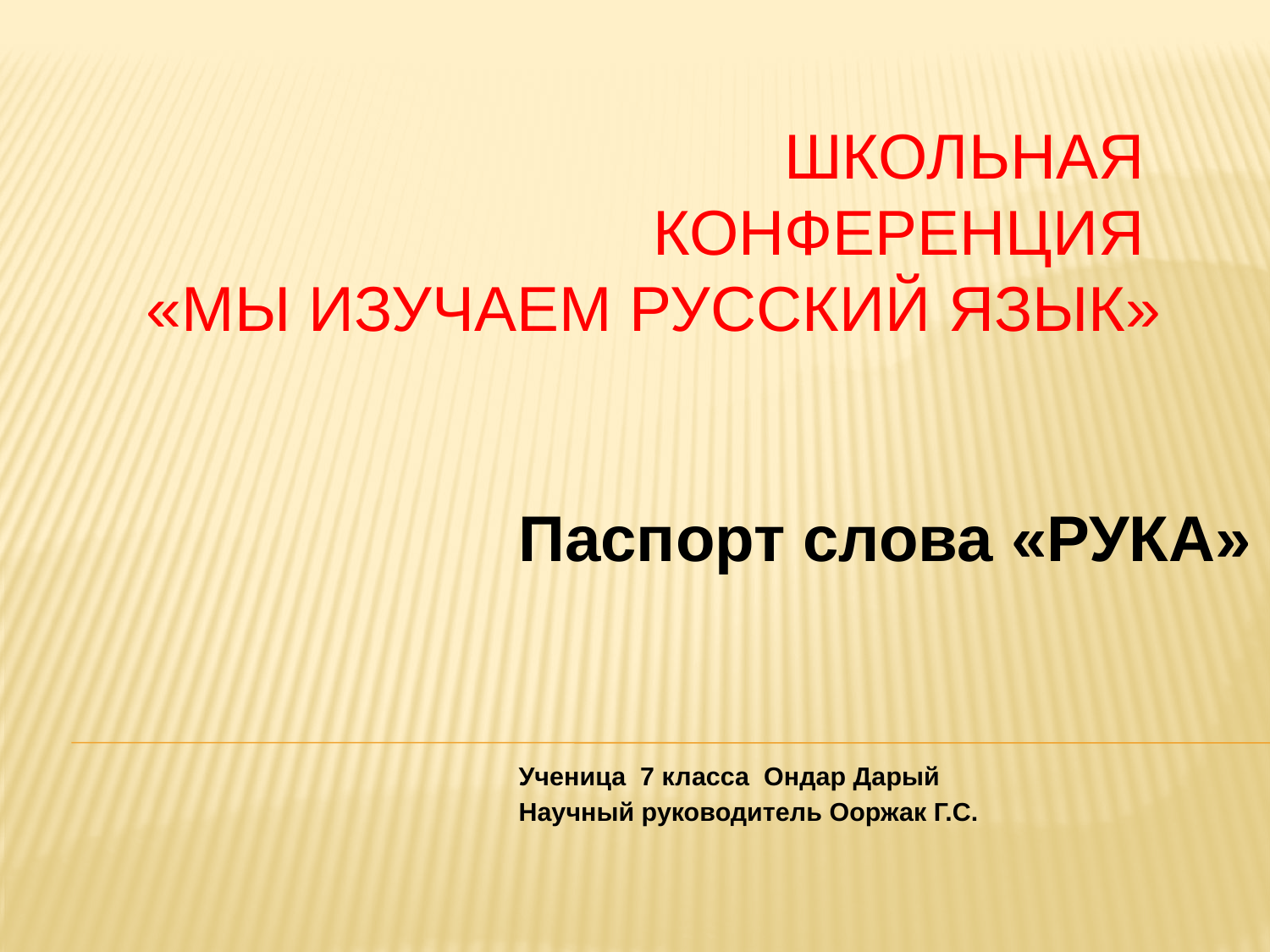

# Школьная конференция «Мы изучаем русский язык»

Паспорт слова «РУКА»

Ученица  7 класса  Ондар Дарый
Научный руководитель Ооржак Г.С.